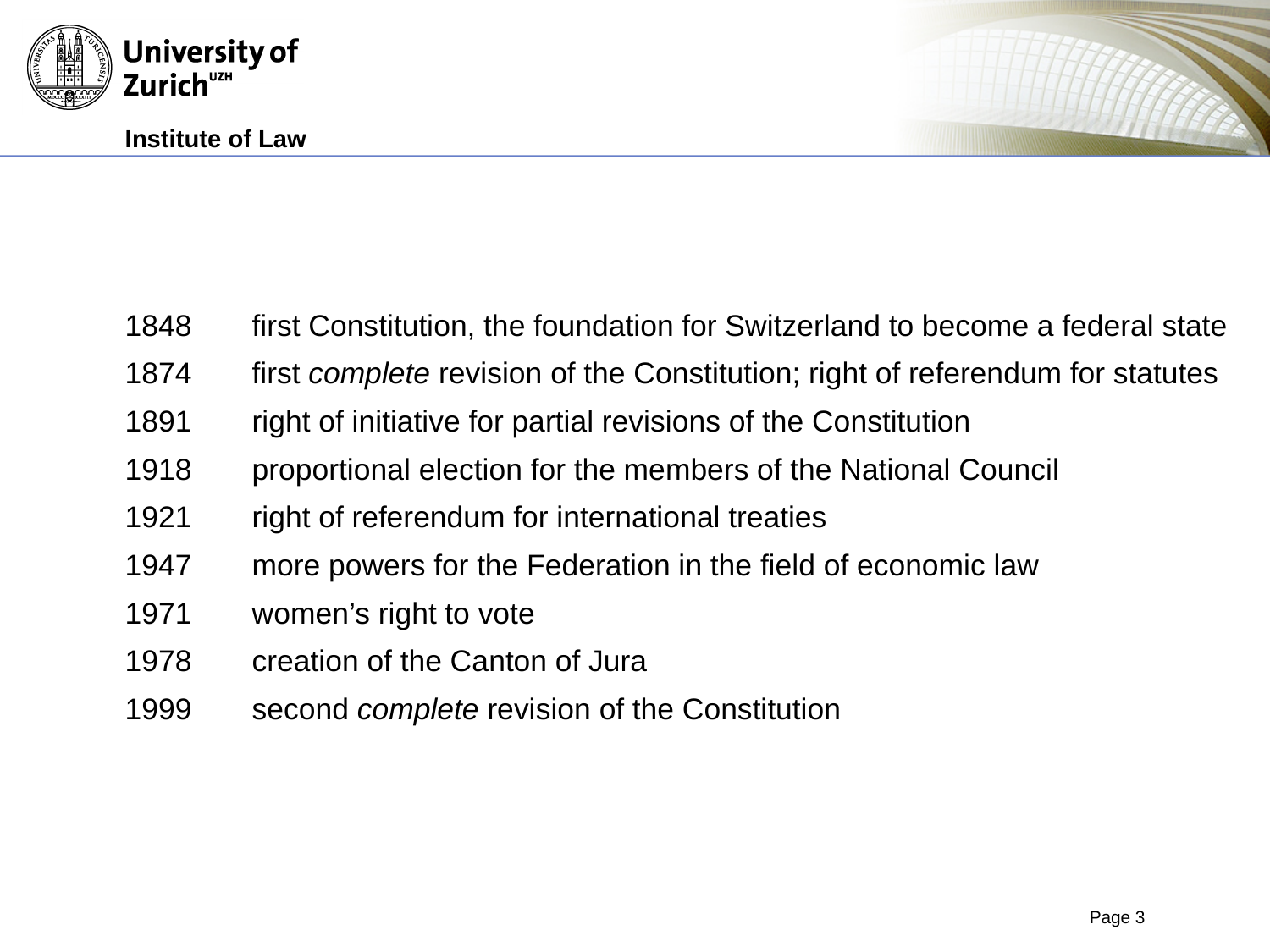

1848	first Constitution, the foundation for Switzerland to become a federal state
1874	first complete revision of the Constitution; right of referendum for statutes
1891	right of initiative for partial revisions of the Constitution
1918	proportional election for the members of the National Council
1921	right of referendum for international treaties
1947	more powers for the Federation in the field of economic law
1971	women’s right to vote
1978	creation of the Canton of Jura
1999	second complete revision of the Constitution
Page 3